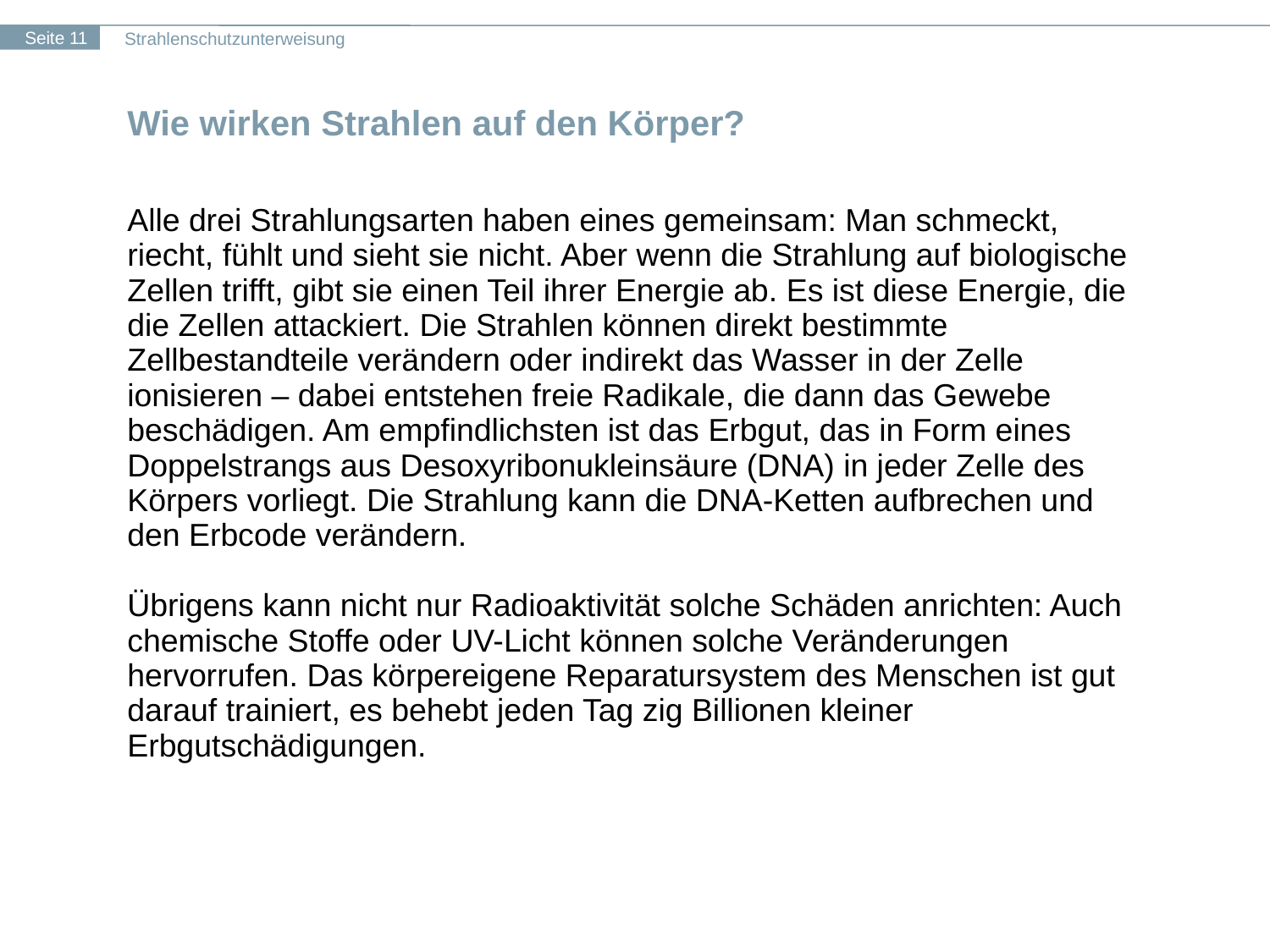

# Wie wirken Strahlen auf den Körper?
Alle drei Strahlungsarten haben eines gemeinsam: Man schmeckt,
riecht, fühlt und sieht sie nicht. Aber wenn die Strahlung auf biologische
Zellen trifft, gibt sie einen Teil ihrer Energie ab. Es ist diese Energie, die
die Zellen attackiert. Die Strahlen können direkt bestimmte
Zellbestandteile verändern oder indirekt das Wasser in der Zelle
ionisieren – dabei entstehen freie Radikale, die dann das Gewebe
beschädigen. Am empfindlichsten ist das Erbgut, das in Form eines
Doppelstrangs aus Desoxyribonukleinsäure (DNA) in jeder Zelle des
Körpers vorliegt. Die Strahlung kann die DNA-Ketten aufbrechen und
den Erbcode verändern.

Übrigens kann nicht nur Radioaktivität solche Schäden anrichten: Auch
chemische Stoffe oder UV-Licht können solche Veränderungen
hervorrufen. Das körpereigene Reparatursystem des Menschen ist gut
darauf trainiert, es behebt jeden Tag zig Billionen kleiner
Erbgutschädigungen.